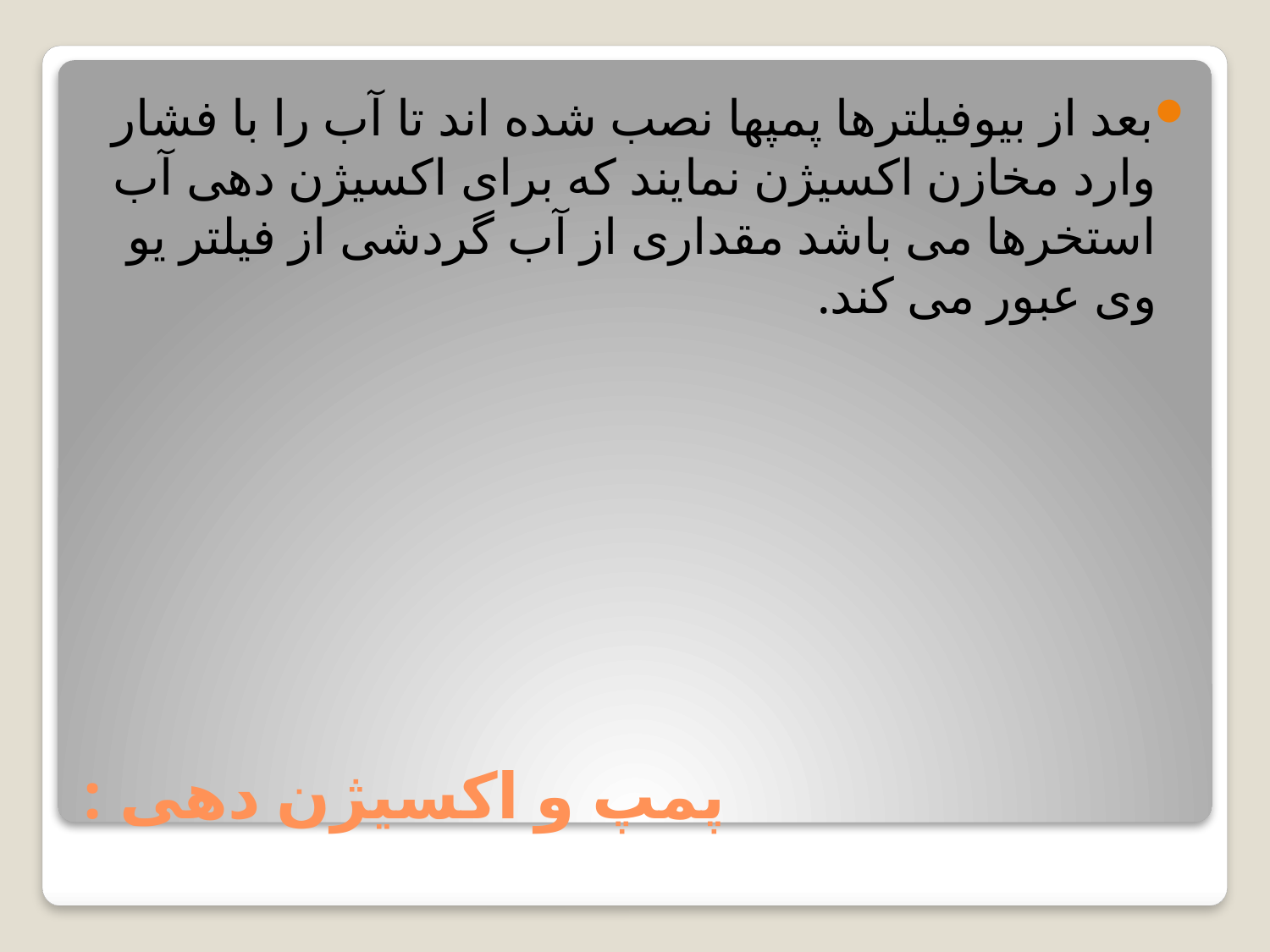

بعد از بیوفیلترها پمپها نصب شده اند تا آب را با فشار وارد مخازن اکسیژن نمایند که برای اکسیژن دهی آب استخرها می باشد مقداری از آب گردشی از فیلتر‌ یو وی عبور می کند.‏
# پمپ و اکسیژن دهی :